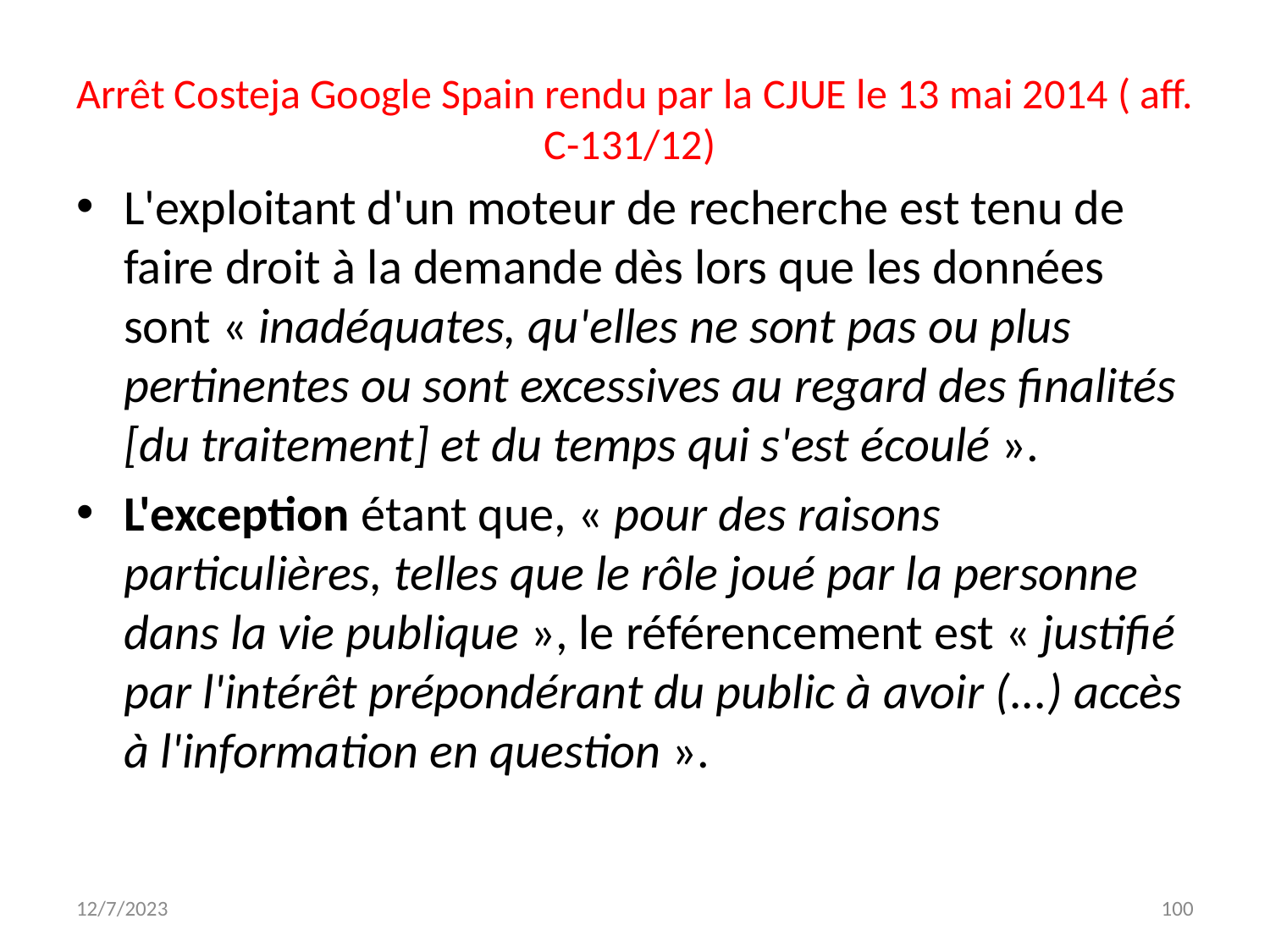

# Arrêt Costeja Google Spain rendu par la CJUE le 13 mai 2014 ( aff. C-131/12)
L'exploitant d'un moteur de recherche est tenu de faire droit à la demande dès lors que les données sont « inadéquates, qu'elles ne sont pas ou plus pertinentes ou sont excessives au regard des finalités [du traitement] et du temps qui s'est écoulé ».
L'exception étant que, « pour des raisons particulières, telles que le rôle joué par la personne dans la vie publique », le référencement est « justifié par l'intérêt prépondérant du public à avoir (...) accès à l'information en question ».
12/7/2023
100